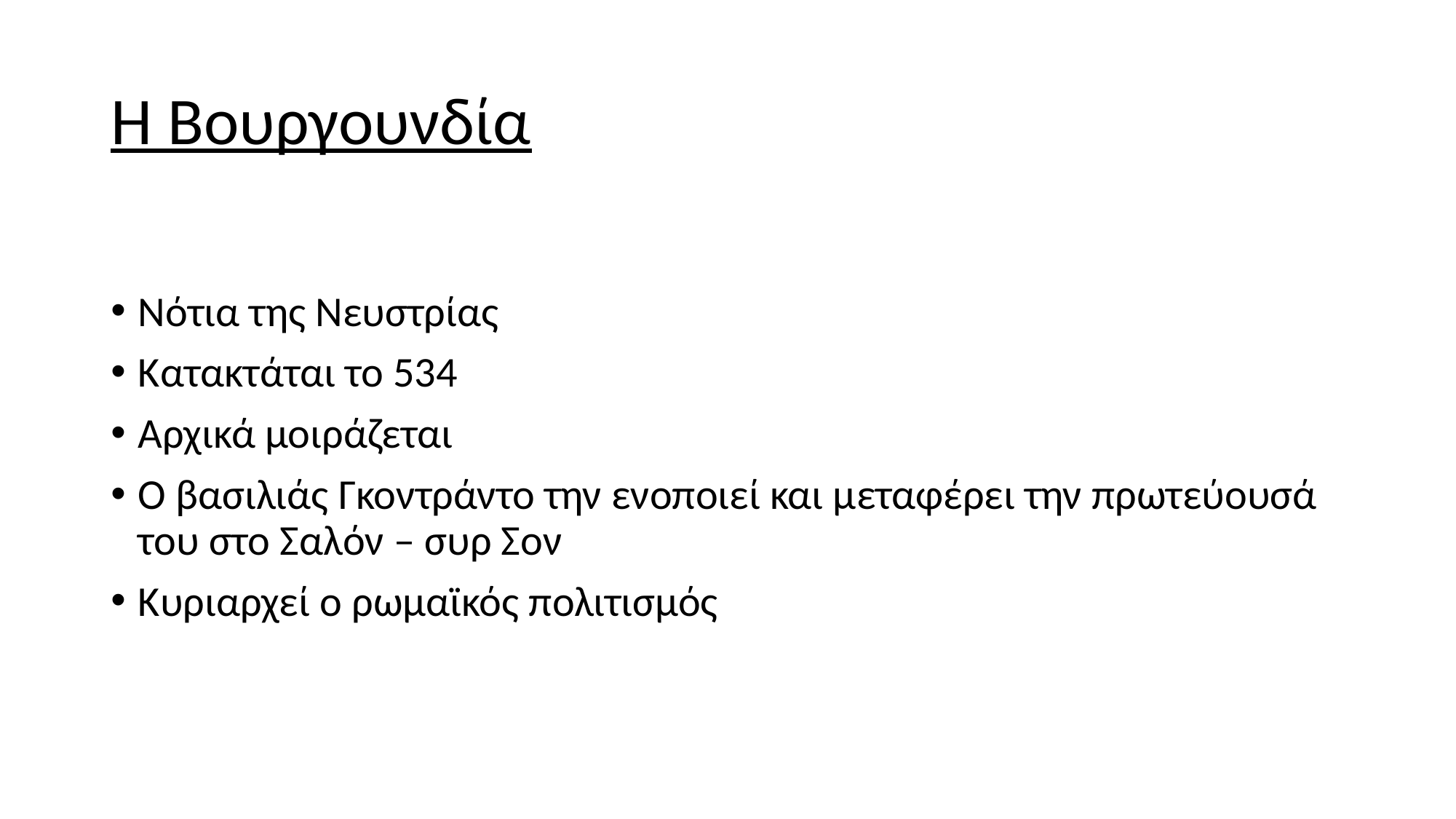

# Η Βουργουνδία

Νότια της Νευστρίας
Κατακτάται το 534
Αρχικά μοιράζεται
Ο βασιλιάς Γκοντράντο την ενοποιεί και μεταφέρει την πρωτεύουσά του στο Σαλόν – συρ Σον
Κυριαρχεί ο ρωμαϊκός πολιτισμός